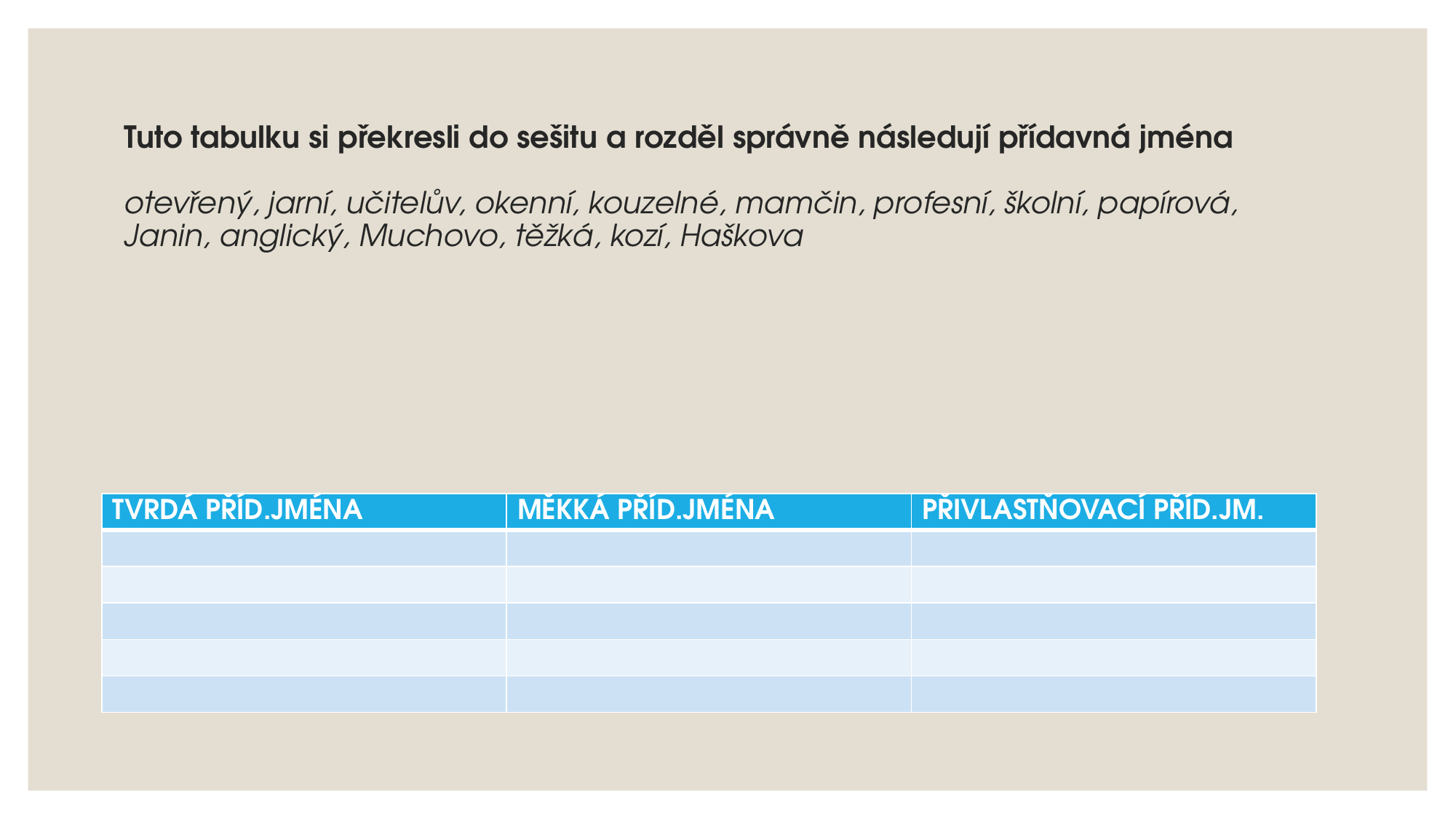

# Tuto tabulku si překresli do sešitu a rozděl správně následují přídavná jména otevřený, jarní, učitelův, okenní, kouzelné, mamčin, profesní, školní, papírová, Janin, anglický, Muchovo, těžká, kozí, Haškova
| TVRDÁ PŘÍD.JMÉNA | MĚKKÁ PŘÍD.JMÉNA | PŘIVLASTŇOVACÍ PŘÍD.JM. |
| --- | --- | --- |
|  |  |  |
|  |  |  |
|  |  |  |
|  |  |  |
|  |  |  |